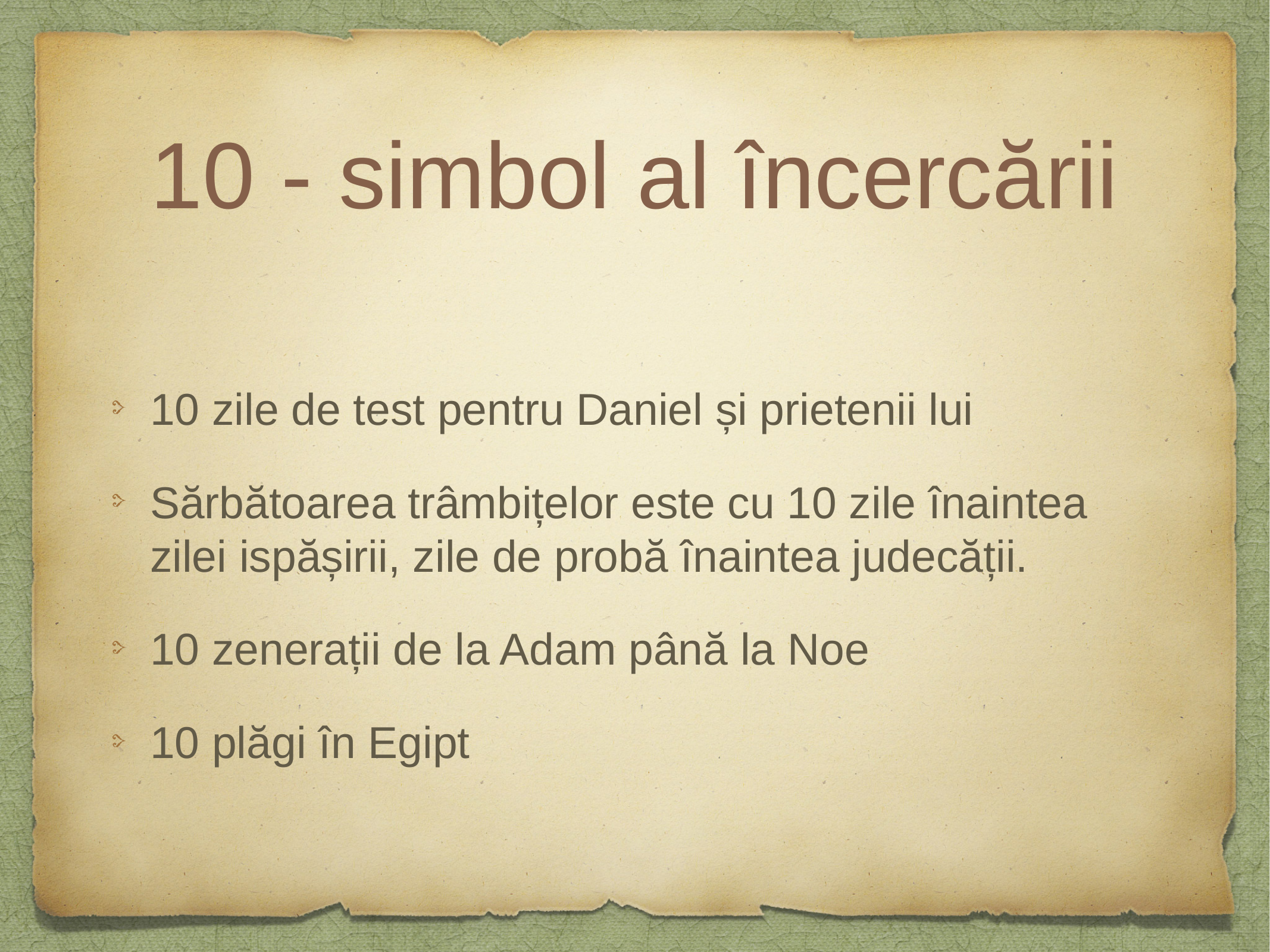

# 10 - simbol al încercării
10 zile de test pentru Daniel și prietenii lui
Sărbătoarea trâmbițelor este cu 10 zile înaintea zilei ispășirii, zile de probă înaintea judecății.
10 zenerații de la Adam până la Noe
10 plăgi în Egipt